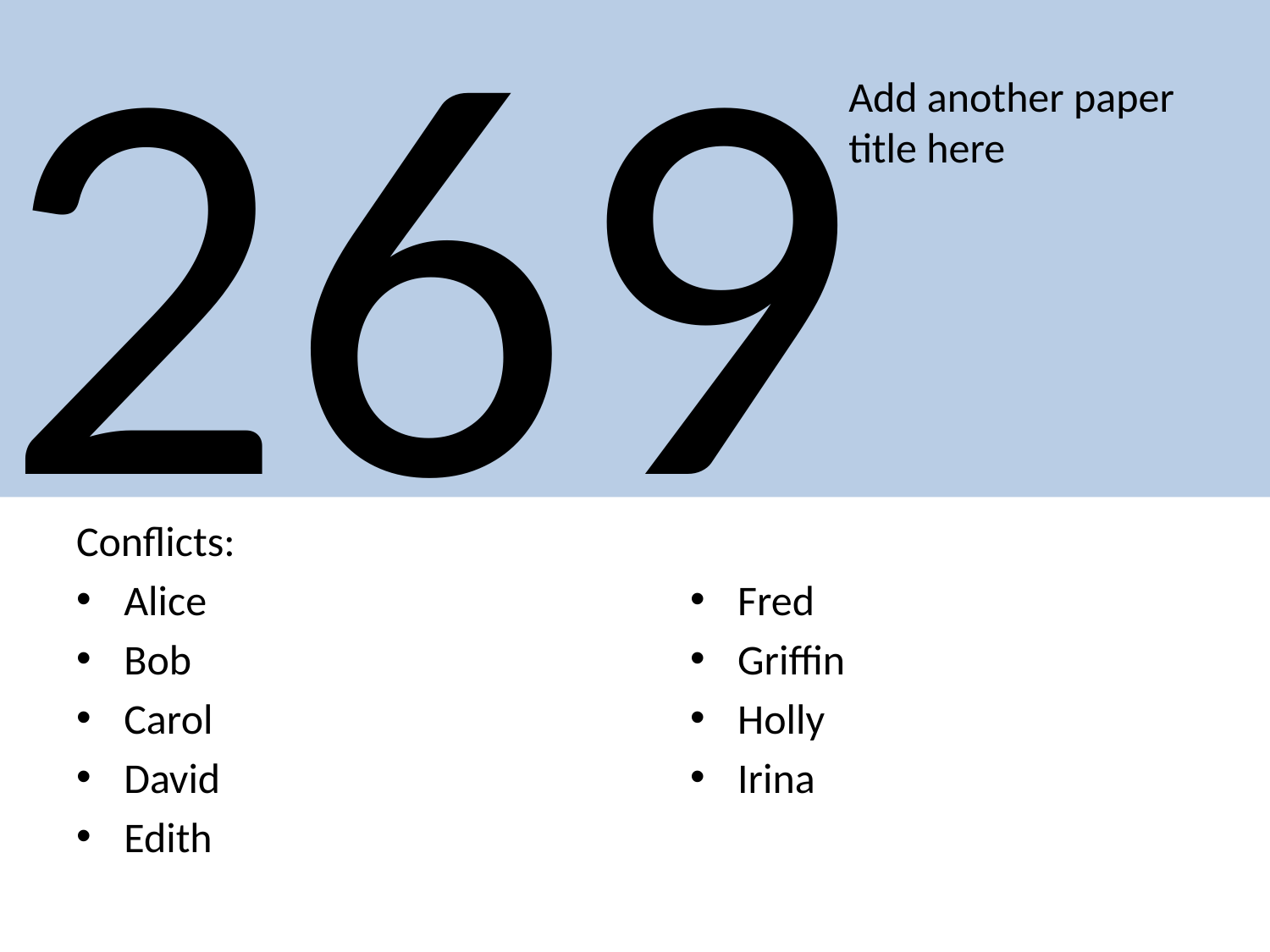

# 269
Add another paper title here
Conflicts:
Alice
Bob
Carol
David
Edith

Fred
Griffin
Holly
Irina